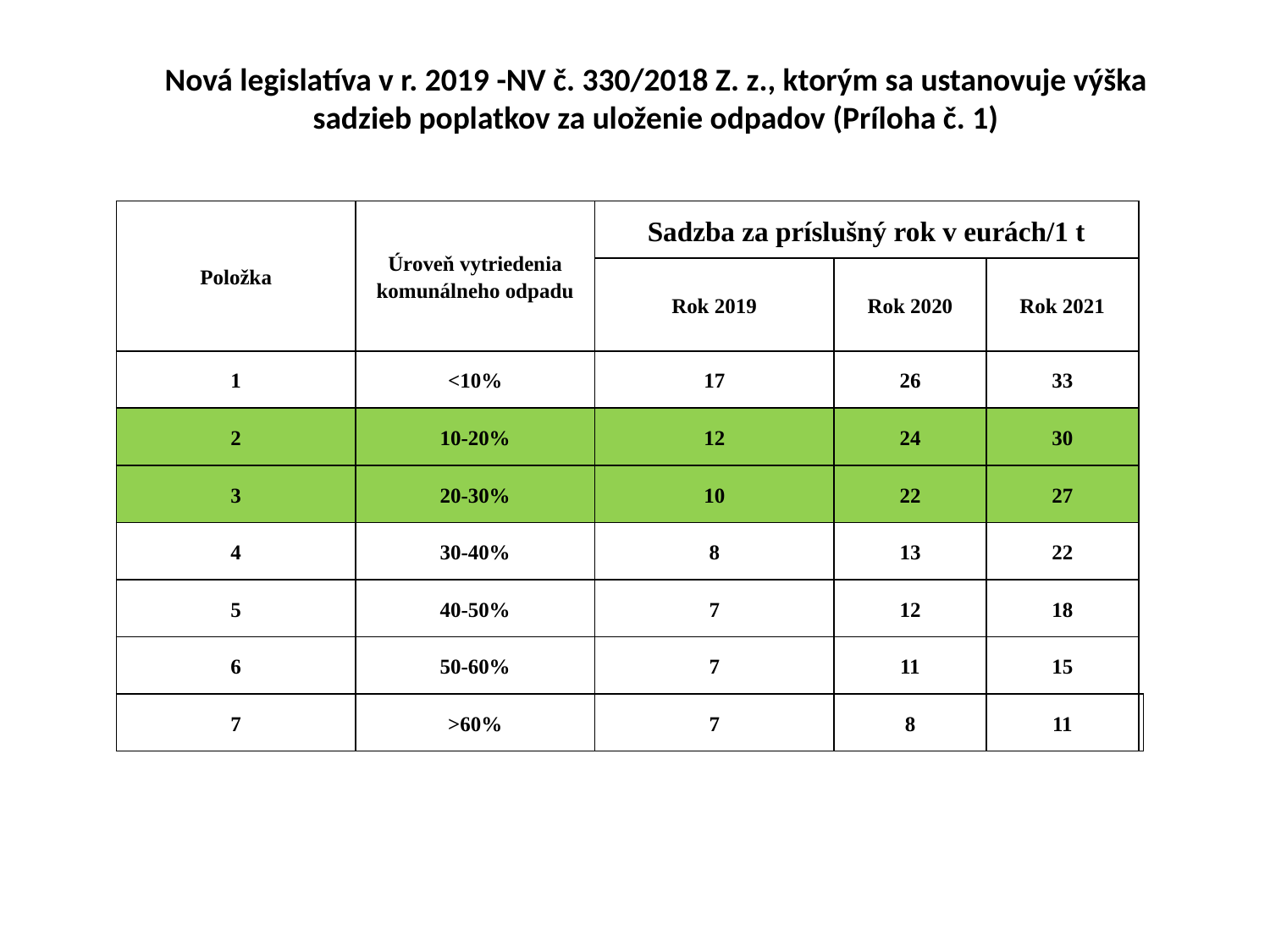

Nová legislatíva v r. 2019 -NV č. 330/2018 Z. z., ktorým sa ustanovuje výška sadzieb poplatkov za uloženie odpadov (Príloha č. 1)
| Položka | Úroveň vytriedenia komunálneho odpadu | Sadzba za príslušný rok v eurách/1 t |  |  |  |
| --- | --- | --- | --- | --- | --- |
|  |  | Rok 2019 | Rok 2020 | Rok 2021 |  |
| 1 | <10% | 17 | 26 | 33 |  |
| 2 | 10-20% | 12 | 24 | 30 |  |
| 3 | 20-30% | 10 | 22 | 27 |  |
| 4 | 30-40% | 8 | 13 | 22 |  |
| 5 | 40-50% | 7 | 12 | 18 |  |
| 6 | 50-60% | 7 | 11 | 15 |  |
| 7 | >60% | 7 | 8 | 11 |  |